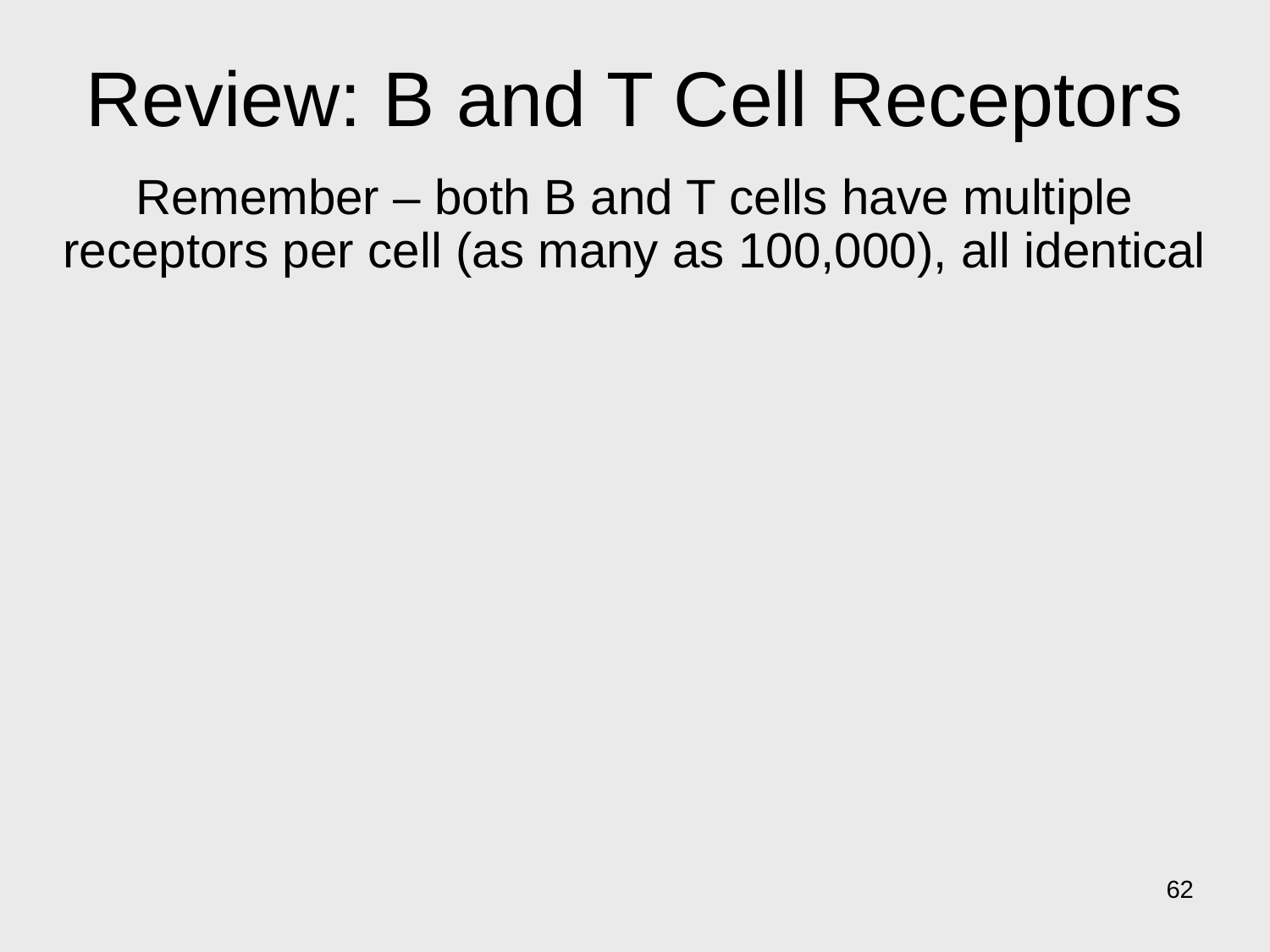

# Review: B and T Cell Receptors
Remember – both B and T cells have multiple receptors per cell (as many as 100,000), all identical
62